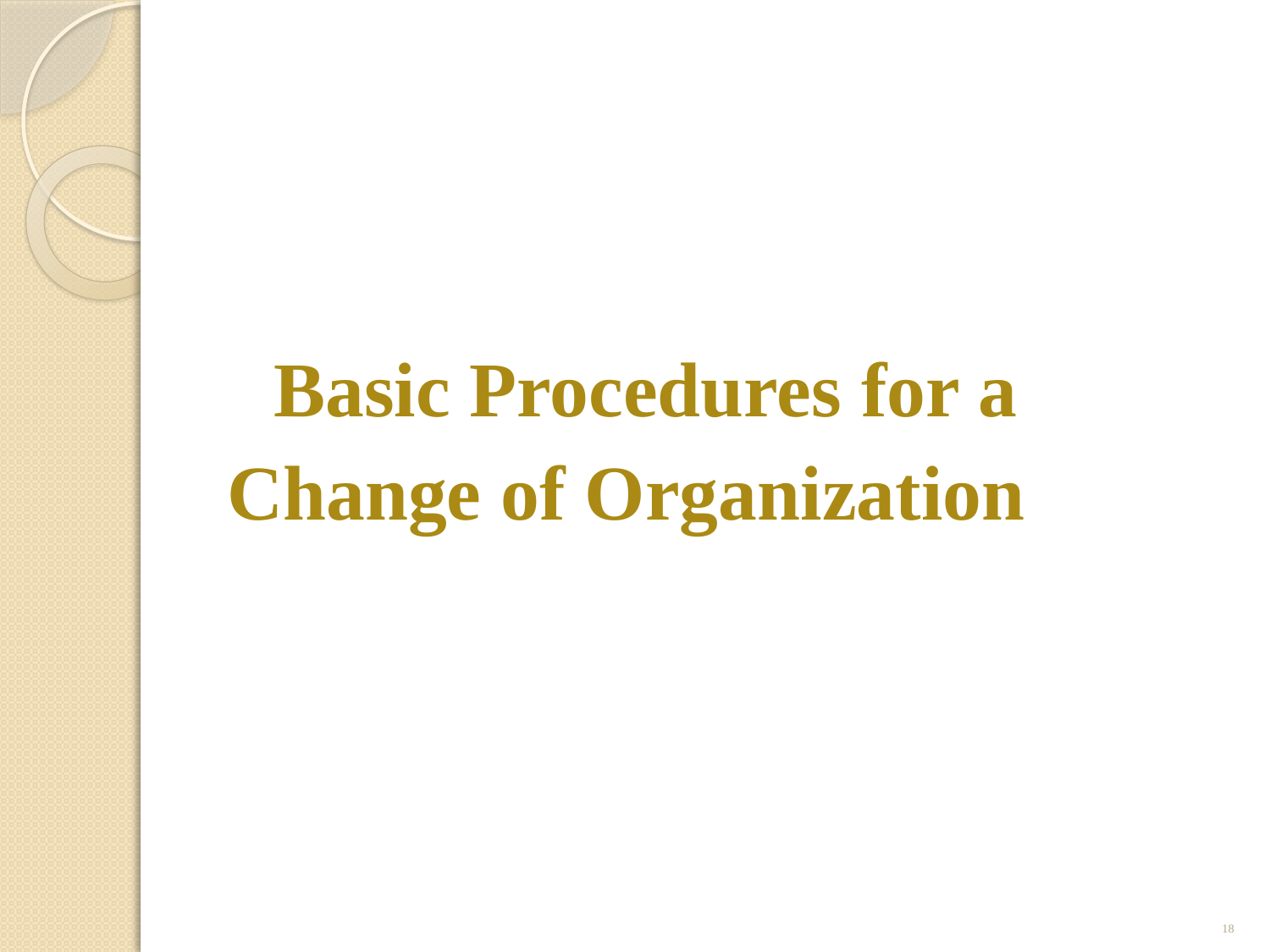

Basic Procedures for a
Change of Organization
18